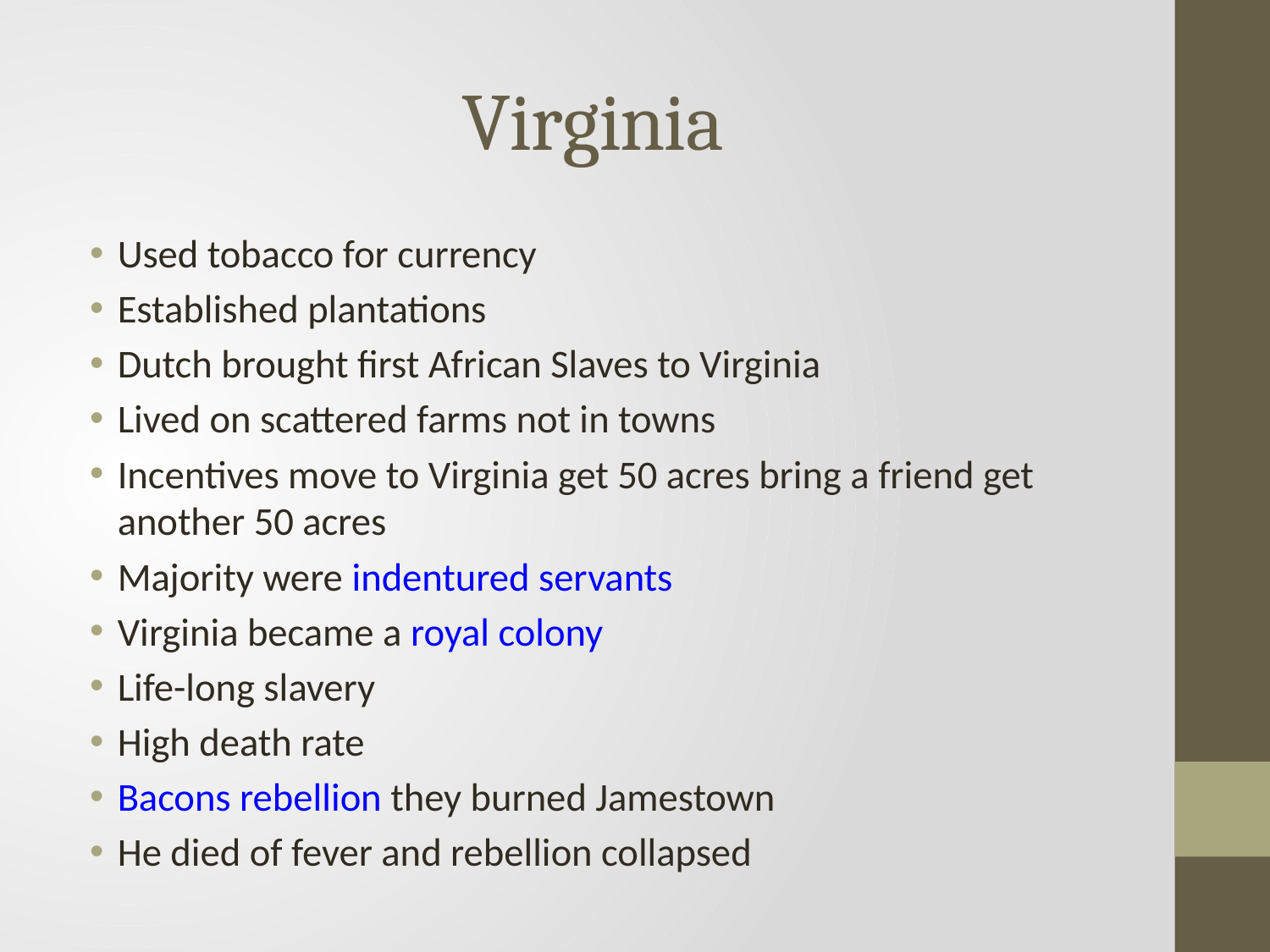

# Virginia
Used tobacco for currency
Established plantations
Dutch brought first African Slaves to Virginia
Lived on scattered farms not in towns
Incentives move to Virginia get 50 acres bring a friend get another 50 acres
Majority were indentured servants
Virginia became a royal colony
Life-long slavery
High death rate
Bacons rebellion they burned Jamestown
He died of fever and rebellion collapsed